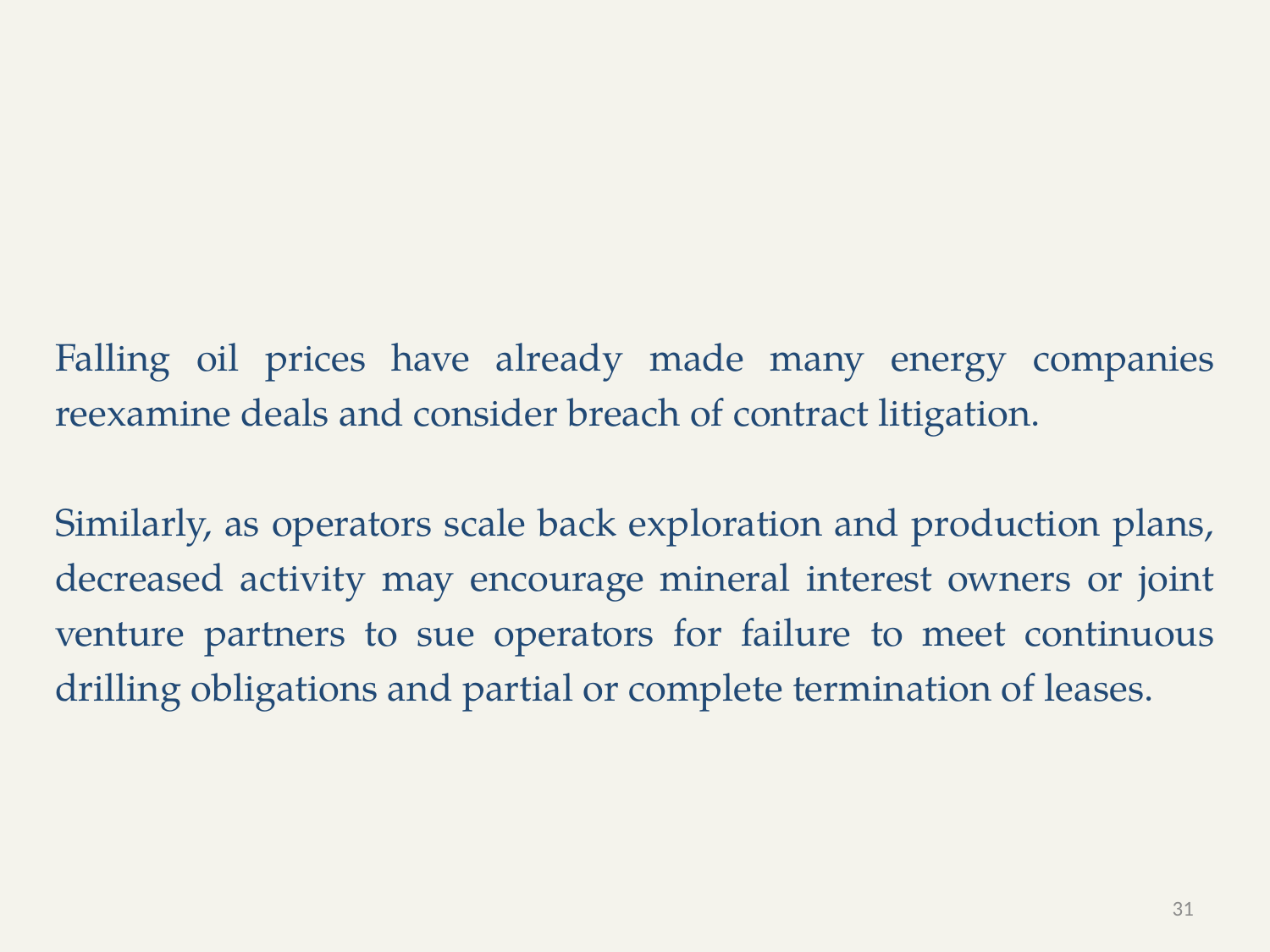

#
Falling oil prices have already made many energy companies reexamine deals and consider breach of contract litigation.

Similarly, as operators scale back exploration and production plans, decreased activity may encourage mineral interest owners or joint venture partners to sue operators for failure to meet continuous drilling obligations and partial or complete termination of leases.

31